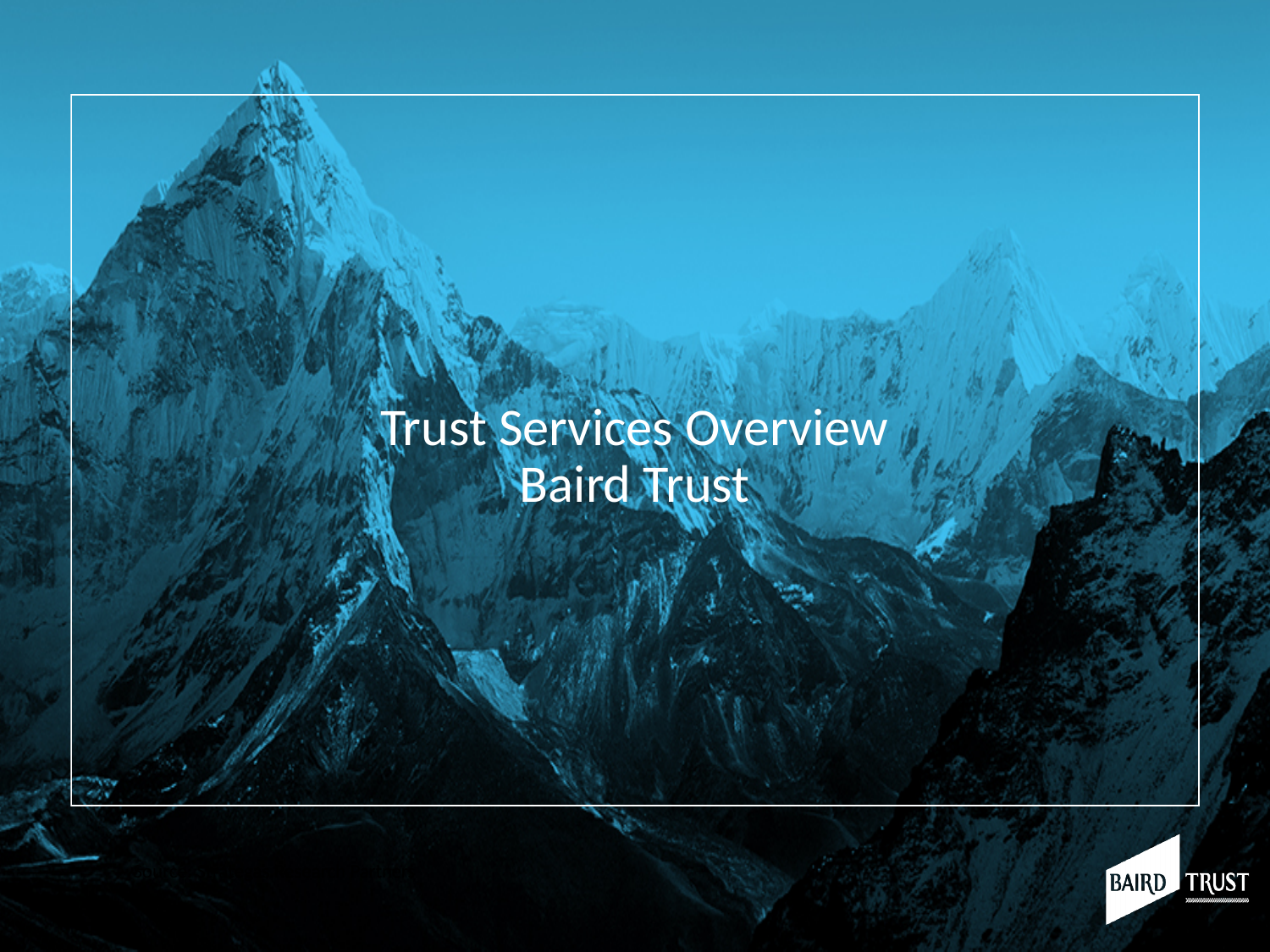

# Trust Services Overview Baird Trust
Source: Strategas Research Partners